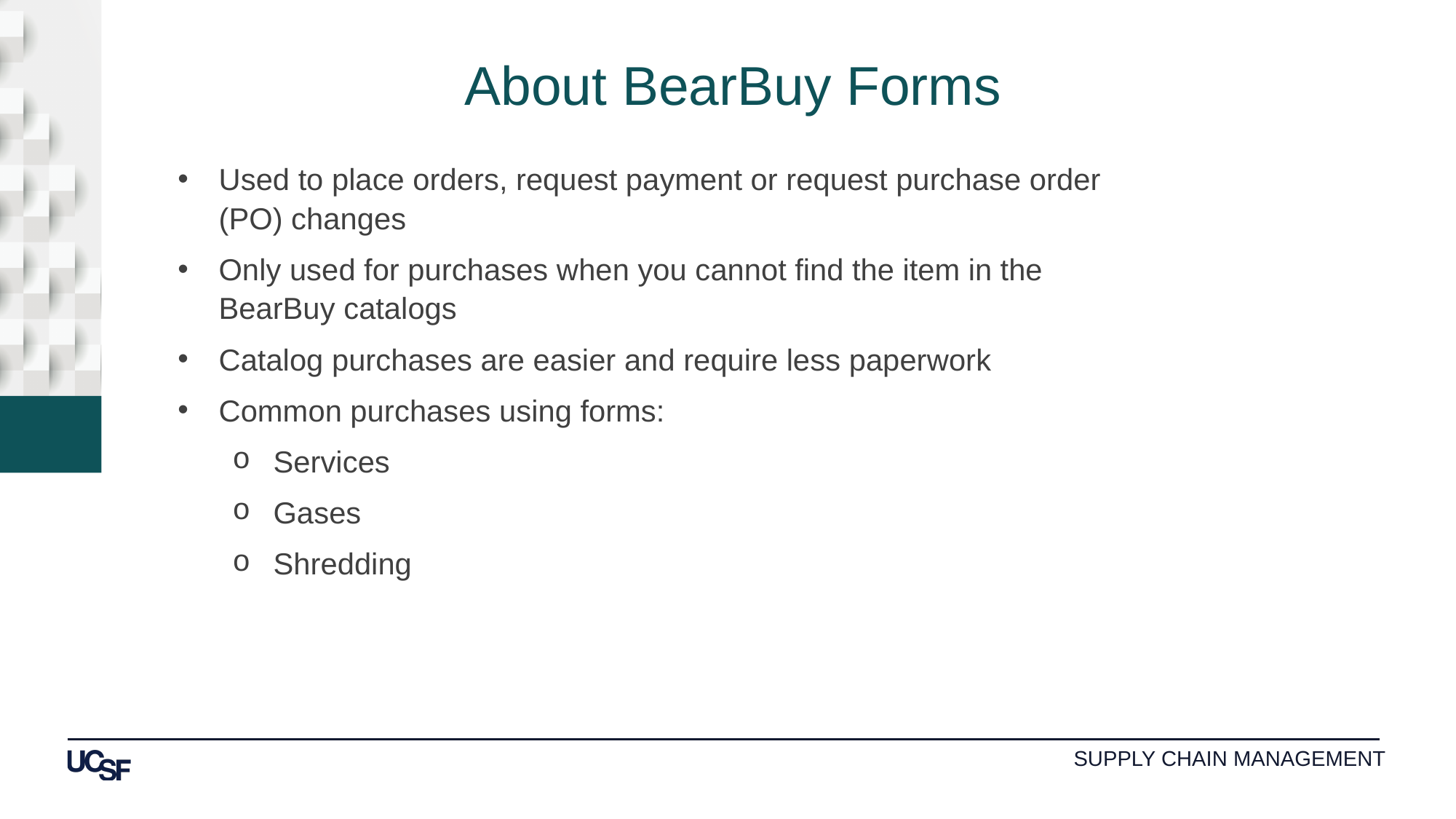

About BearBuy Forms
Used to place orders, request payment or request purchase order (PO) changes
Only used for purchases when you cannot find the item in the BearBuy catalogs
Catalog purchases are easier and require less paperwork
Common purchases using forms:
Services
Gases
Shredding